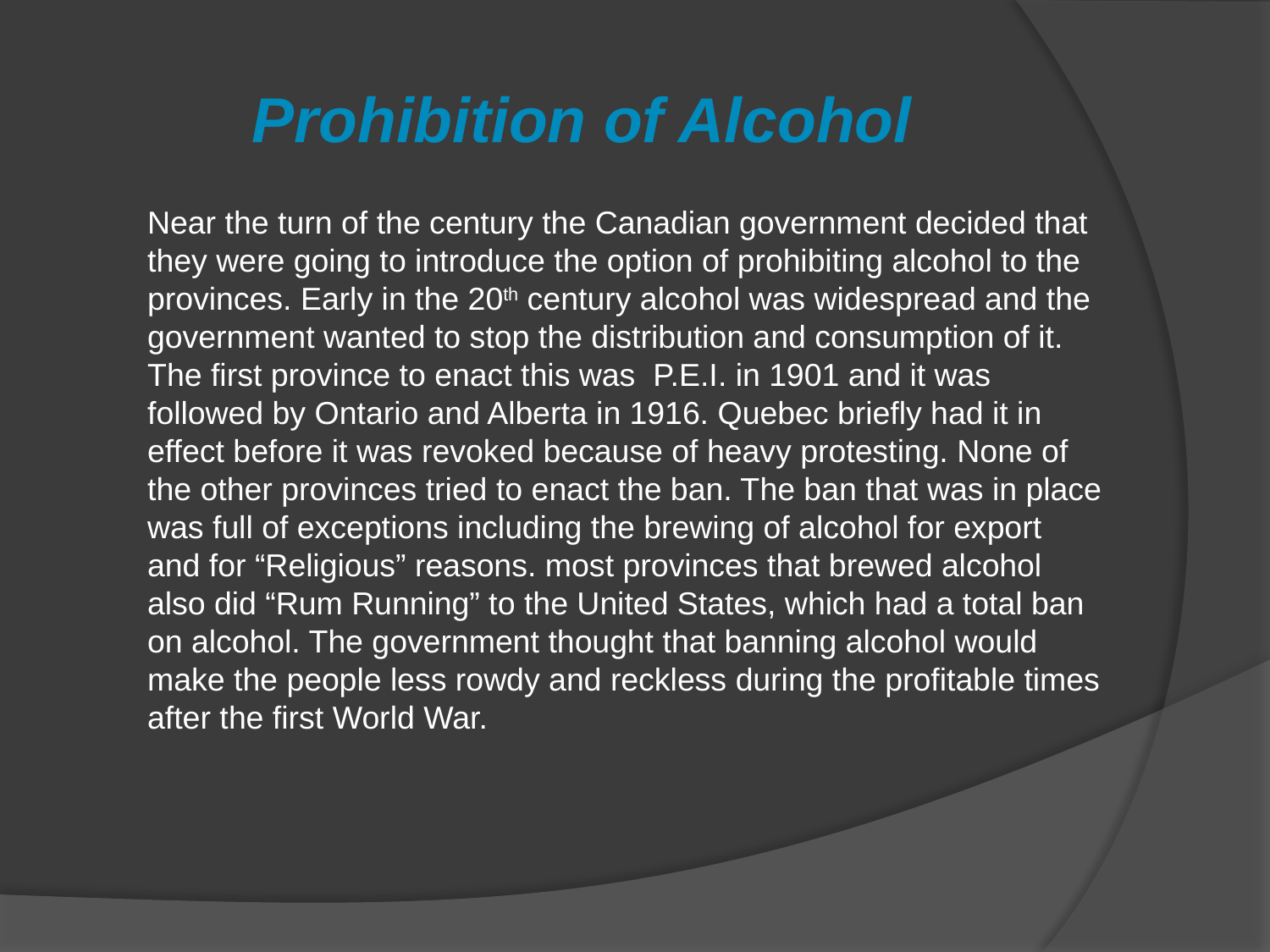

# Prohibition of Alcohol
Near the turn of the century the Canadian government decided that they were going to introduce the option of prohibiting alcohol to the provinces. Early in the 20th century alcohol was widespread and the government wanted to stop the distribution and consumption of it. The first province to enact this was  P.E.I. in 1901 and it was followed by Ontario and Alberta in 1916. Quebec briefly had it in effect before it was revoked because of heavy protesting. None of the other provinces tried to enact the ban. The ban that was in place was full of exceptions including the brewing of alcohol for export and for “Religious” reasons. most provinces that brewed alcohol also did “Rum Running” to the United States, which had a total ban on alcohol. The government thought that banning alcohol would make the people less rowdy and reckless during the profitable times after the first World War.